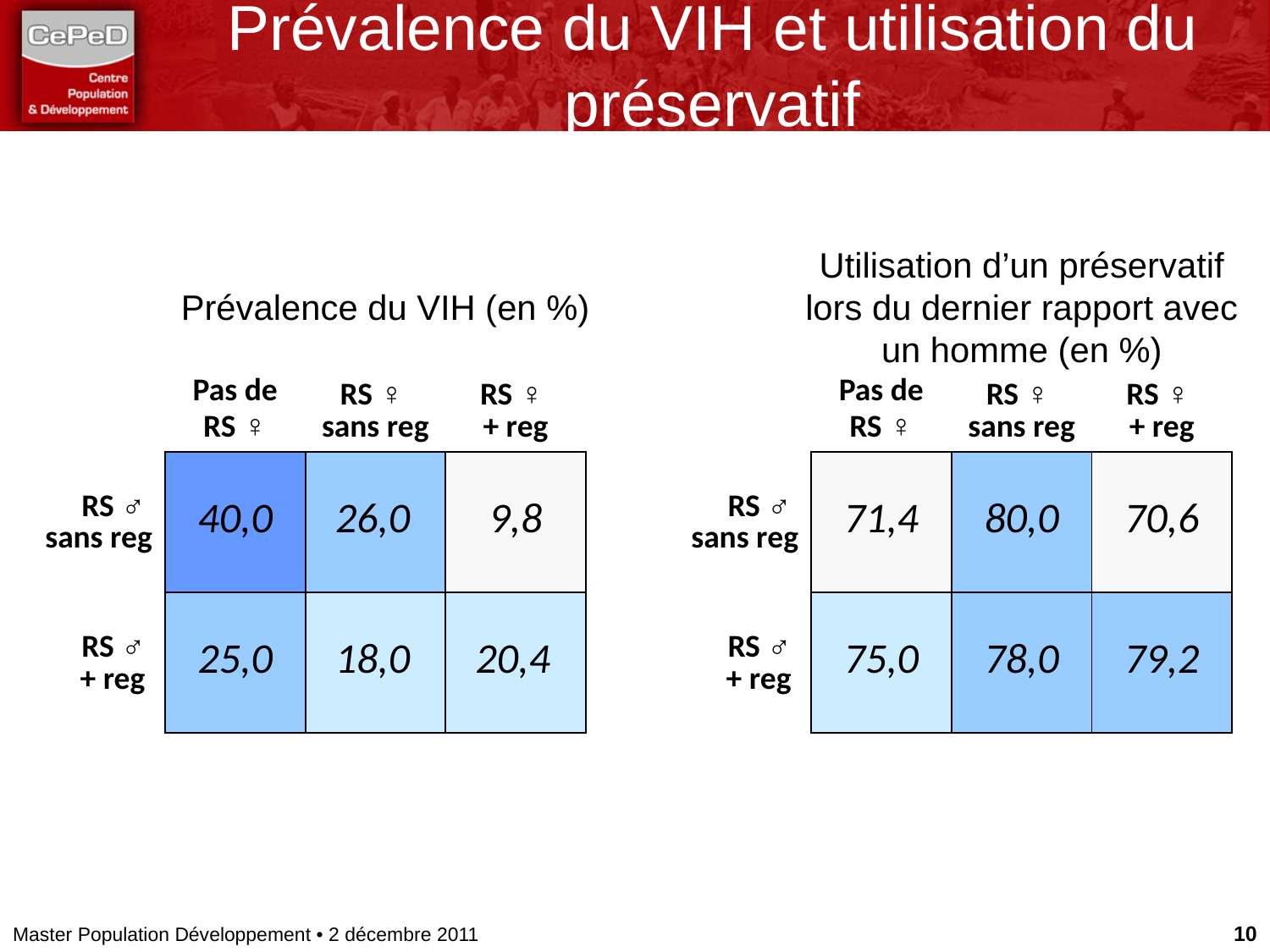

# Prévalence du VIH et utilisation du préservatif
Utilisation d’un préservatif lors du dernier rapport avec un homme (en %)
Prévalence du VIH (en %)
|  | Pas de RS ♀ | RS ♀ sans reg | RS ♀ + reg |
| --- | --- | --- | --- |
| RS ♂ sans reg | 40,0 | 26,0 | 9,8 |
| RS ♂ + reg | 25,0 | 18,0 | 20,4 |
|  | Pas de RS ♀ | RS ♀ sans reg | RS ♀ + reg |
| --- | --- | --- | --- |
| RS ♂ sans reg | 71,4 | 80,0 | 70,6 |
| RS ♂ + reg | 75,0 | 78,0 | 79,2 |
Master Population Développement • 2 décembre 2011
10